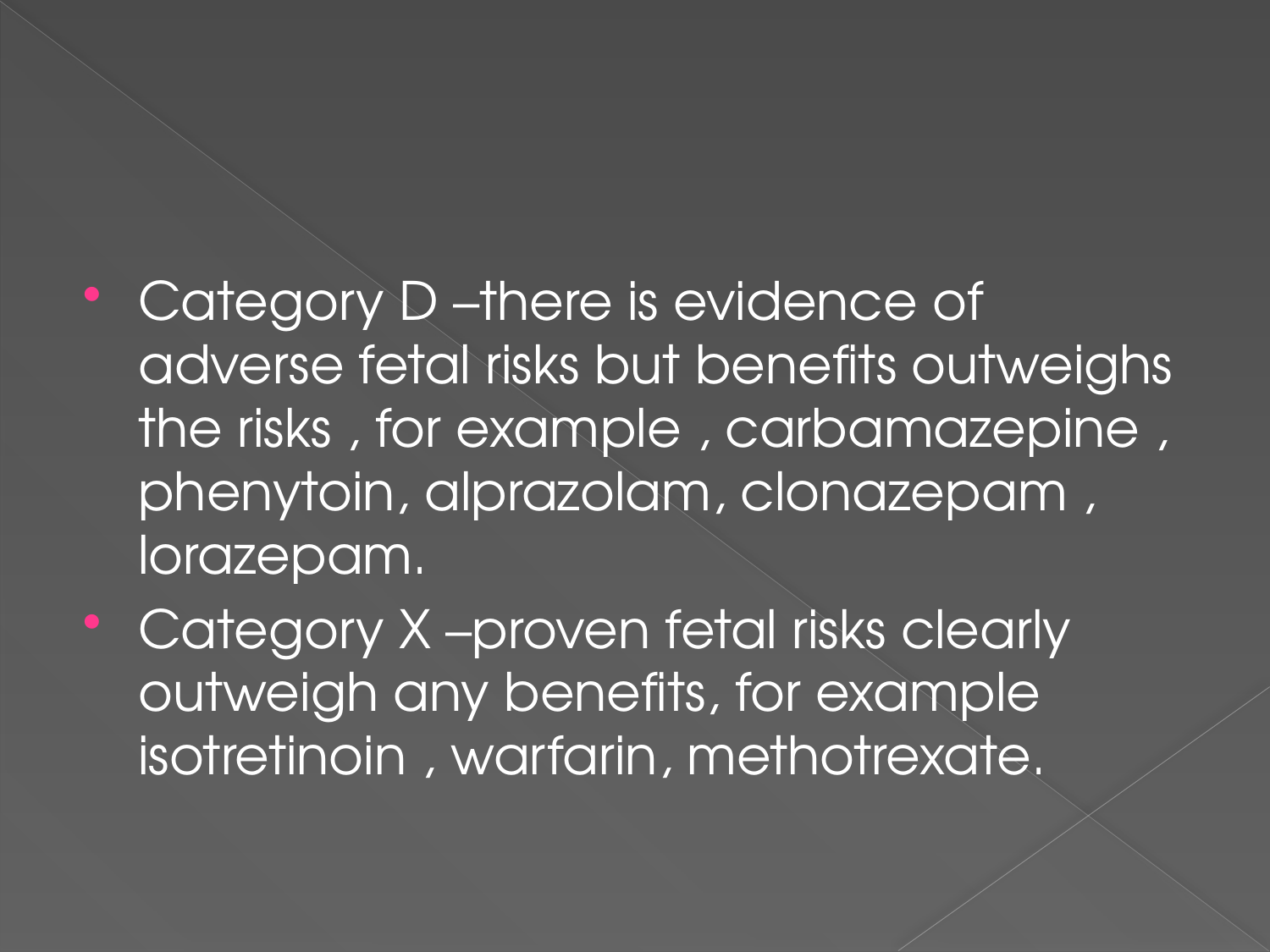

#
Category D –there is evidence of adverse fetal risks but benefits outweighs the risks , for example , carbamazepine , phenytoin, alprazolam, clonazepam , lorazepam.
Category X –proven fetal risks clearly outweigh any benefits, for example  isotretinoin , warfarin, methotrexate.